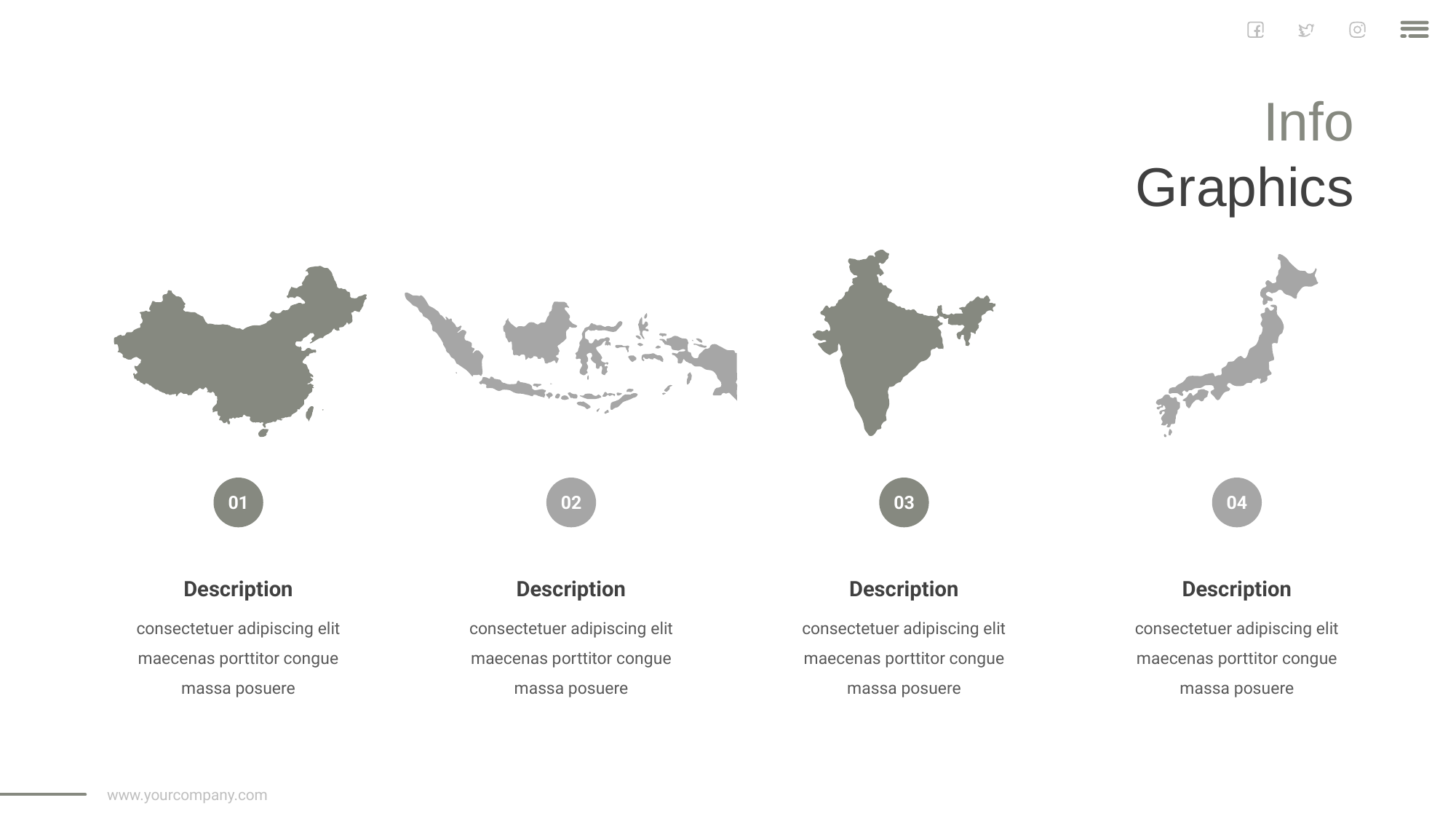

Info
Graphics

01
02
03
04
Description
Description
Description
Description
consectetuer adipiscing elit maecenas porttitor congue massa posuere
consectetuer adipiscing elit maecenas porttitor congue massa posuere
consectetuer adipiscing elit maecenas porttitor congue massa posuere
consectetuer adipiscing elit maecenas porttitor congue massa posuere
www.yourcompany.com